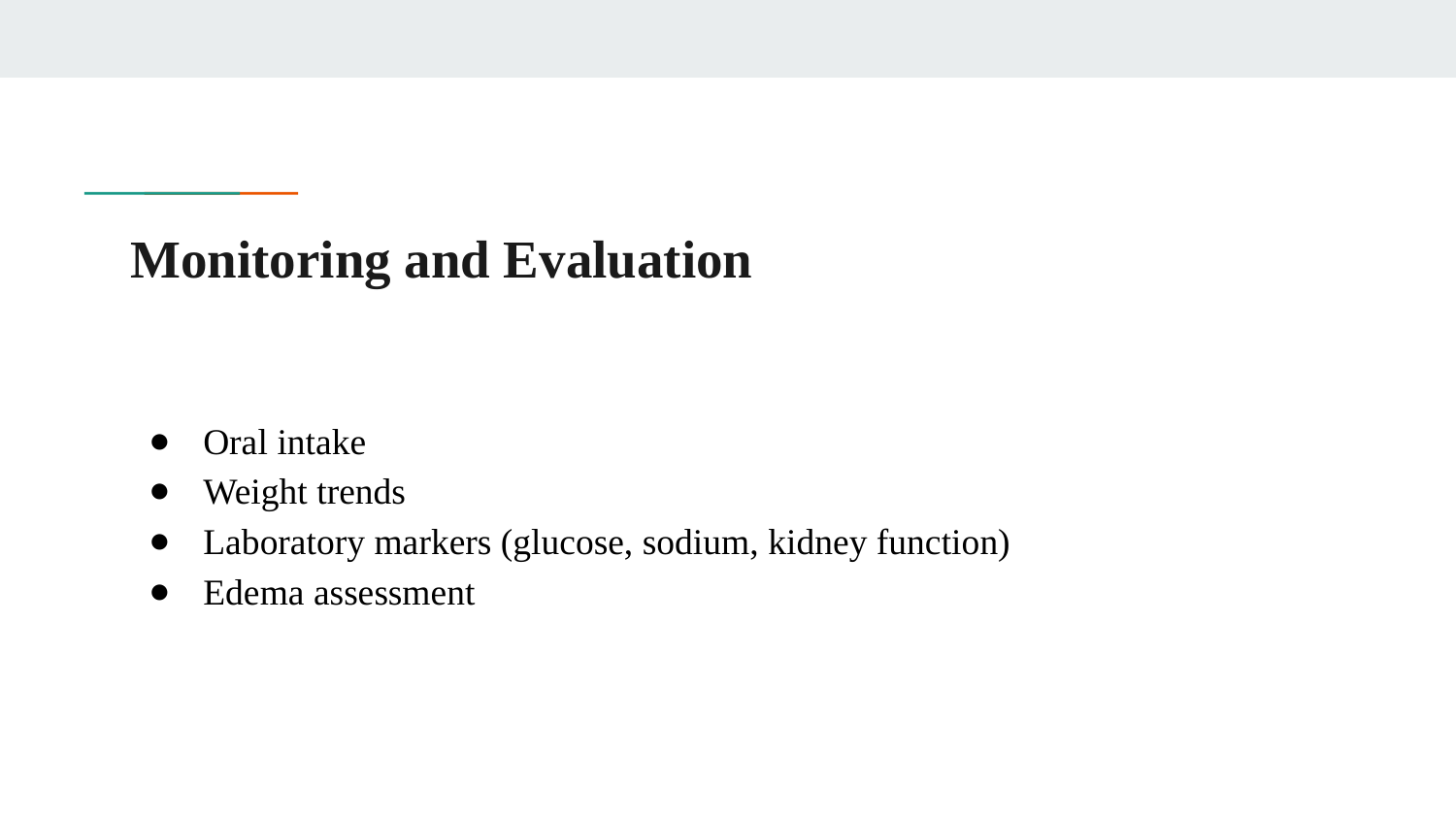

# Monitoring and Evaluation

Oral intake
Weight trends
Laboratory markers (glucose, sodium, kidney function)
Edema assessment